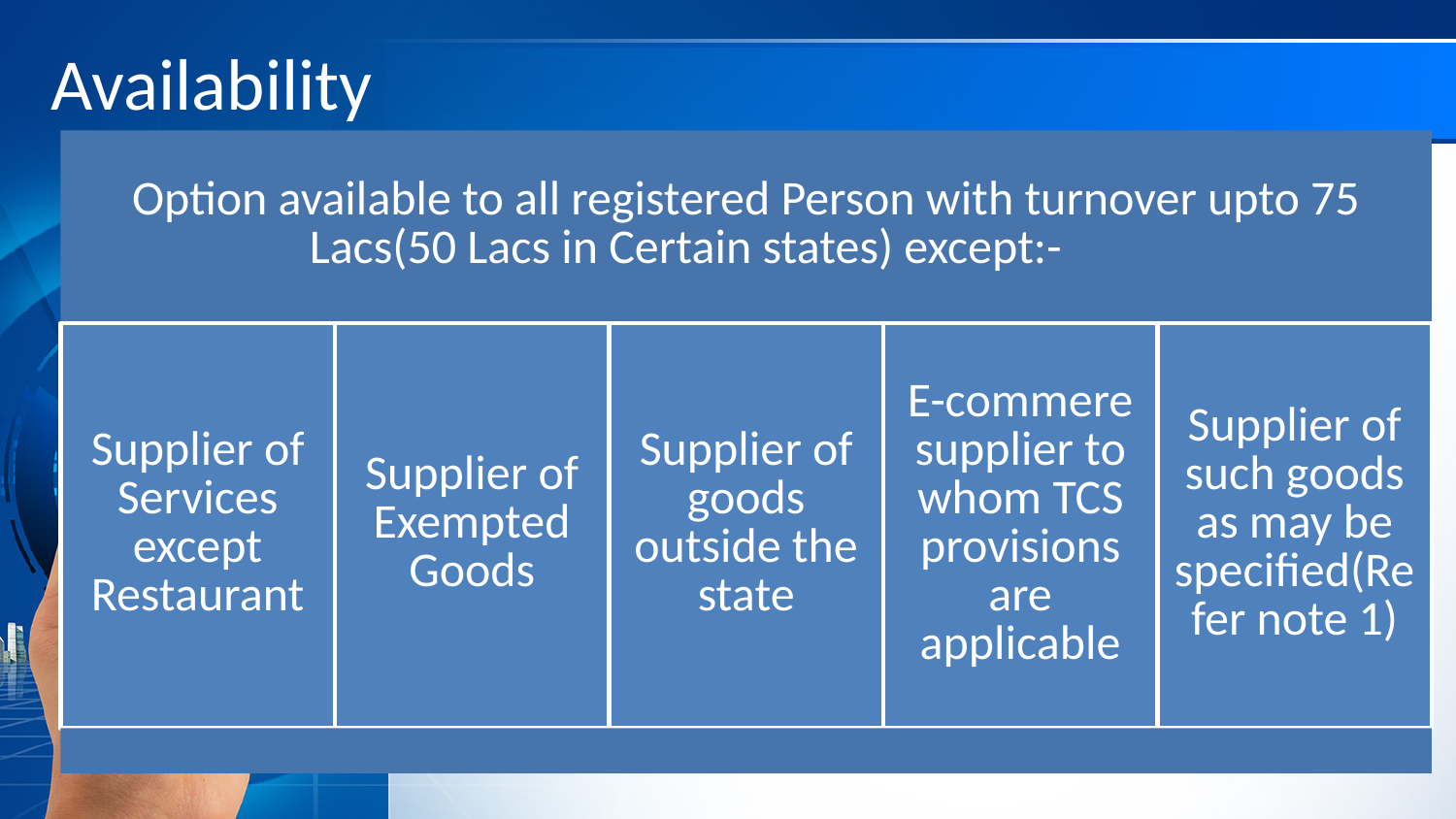

# Availability
Option available to all registered Person with turnover upto 75 Lacs(50 Lacs in Certain states) except:-
Supplier of Services except Restaurant
Supplier of goods outside the state
Supplier of Exempted Goods